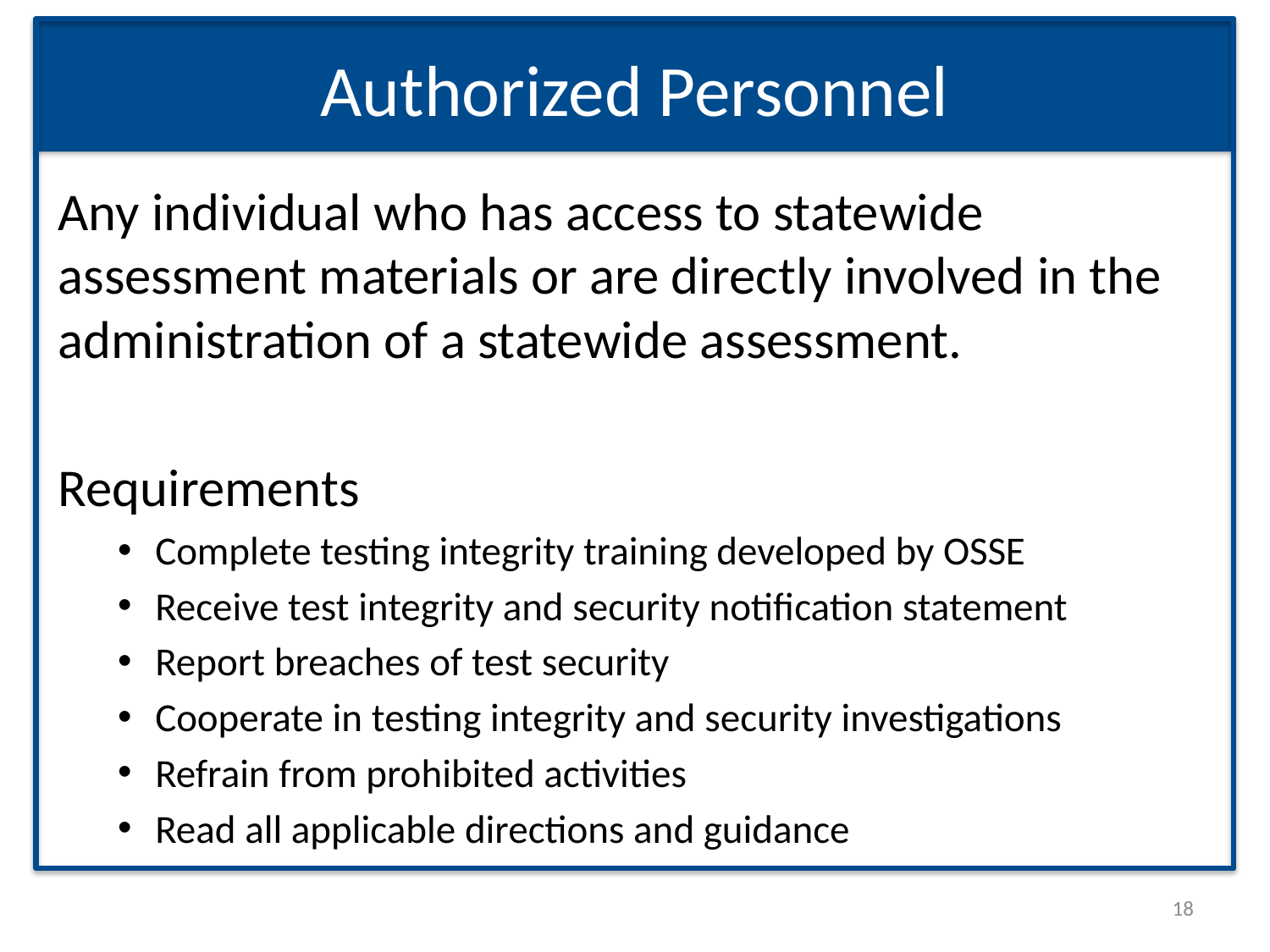

# Authorized Personnel
Any individual who has access to statewide assessment materials or are directly involved in the administration of a statewide assessment.

Requirements
Complete testing integrity training developed by OSSE
Receive test integrity and security notification statement
Report breaches of test security
Cooperate in testing integrity and security investigations
Refrain from prohibited activities
Read all applicable directions and guidance
18